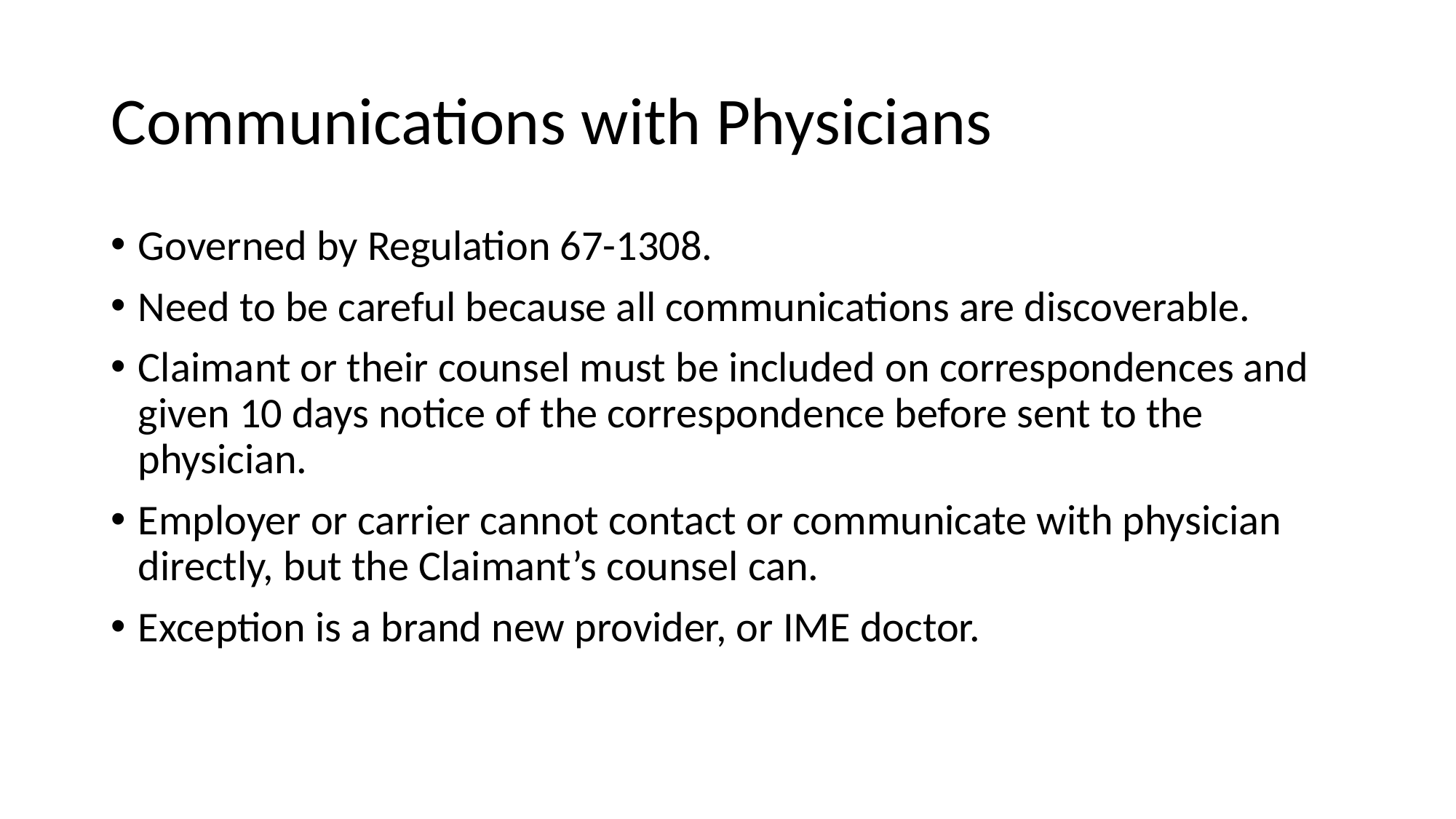

# Communications with Physicians
Governed by Regulation 67-1308.
Need to be careful because all communications are discoverable.
Claimant or their counsel must be included on correspondences and given 10 days notice of the correspondence before sent to the physician.
Employer or carrier cannot contact or communicate with physician directly, but the Claimant’s counsel can.
Exception is a brand new provider, or IME doctor.